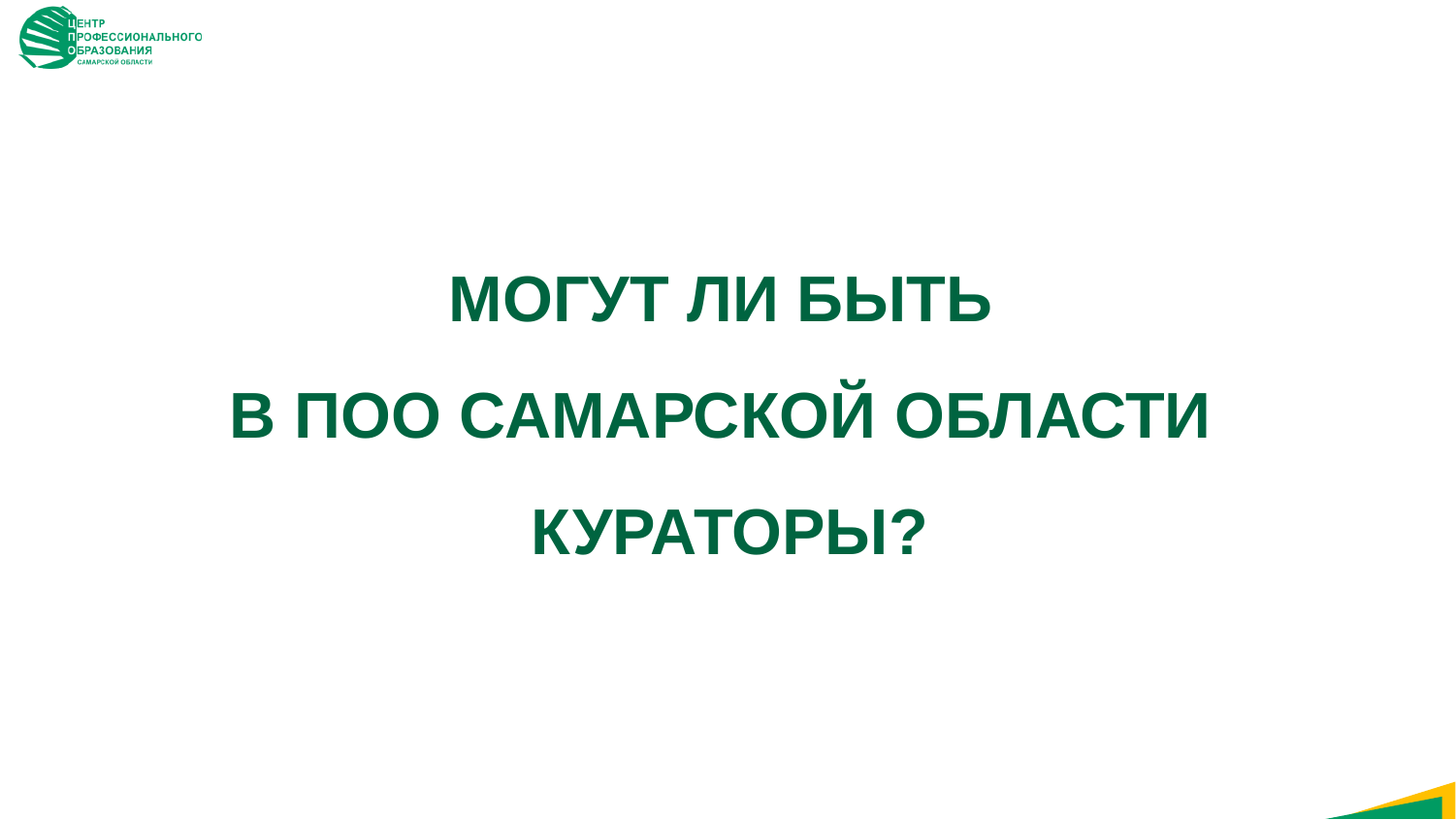

Могут ли быть
в ПОО Самарской области
кураторы?